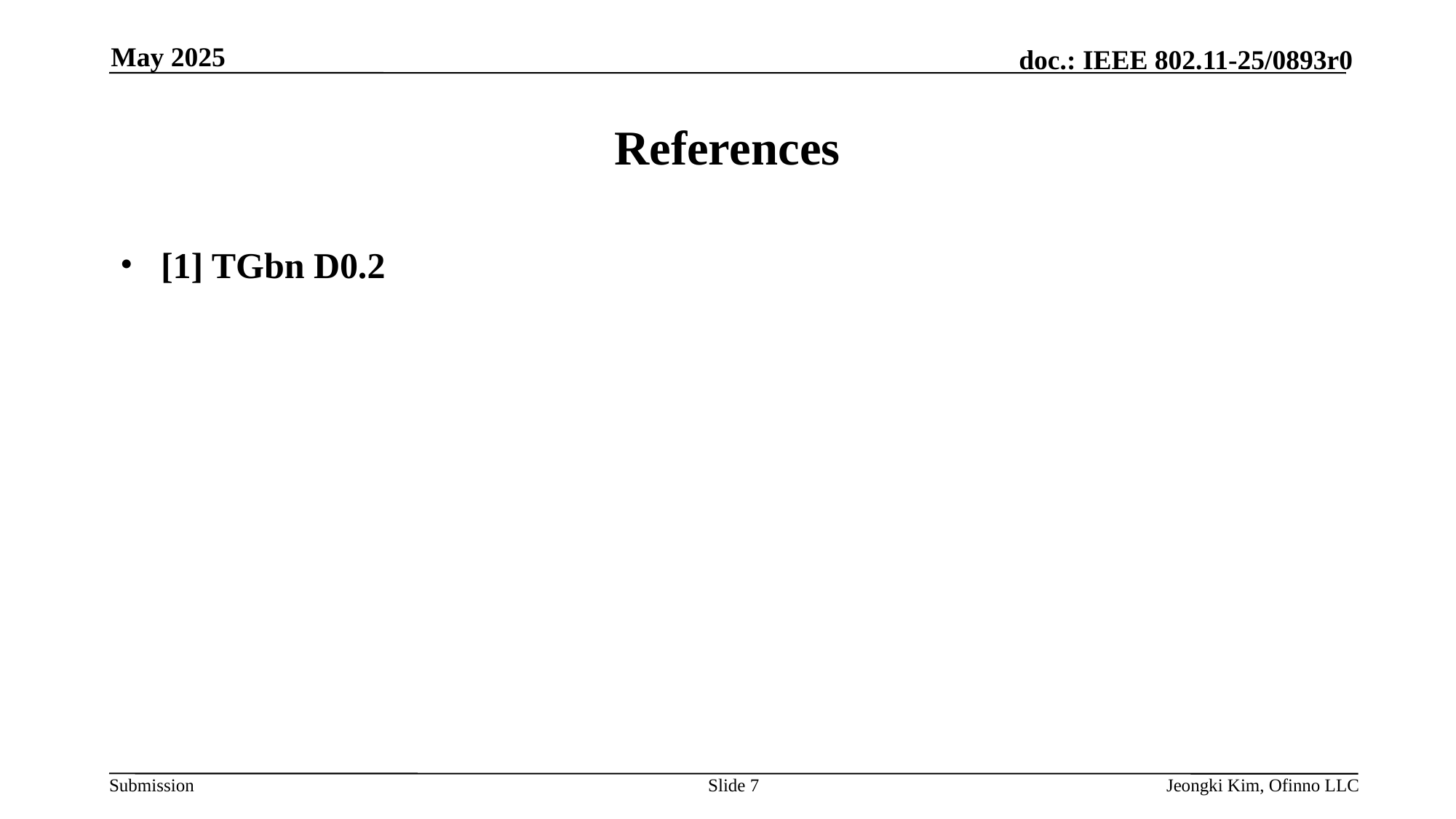

May 2025
# References
[1] TGbn D0.2

Slide 7
Jeongki Kim, Ofinno LLC